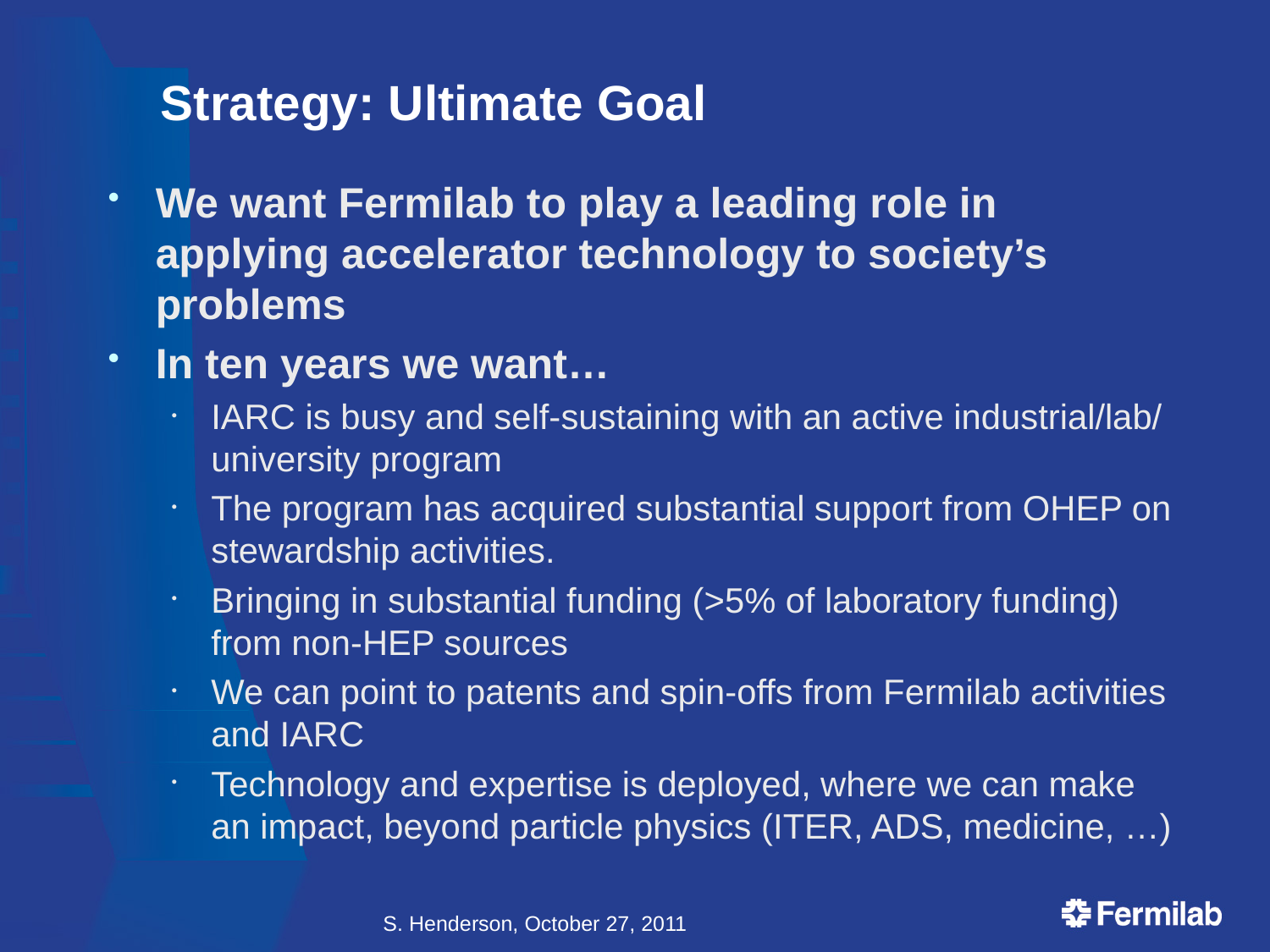

# Strategy: Ultimate Goal
We want Fermilab to play a leading role in applying accelerator technology to society’s problems
In ten years we want…
IARC is busy and self-sustaining with an active industrial/lab/ university program
The program has acquired substantial support from OHEP on stewardship activities.
Bringing in substantial funding (>5% of laboratory funding) from non-HEP sources
We can point to patents and spin-offs from Fermilab activities and IARC
Technology and expertise is deployed, where we can make an impact, beyond particle physics (ITER, ADS, medicine, …)

S. Henderson, October 27, 2011